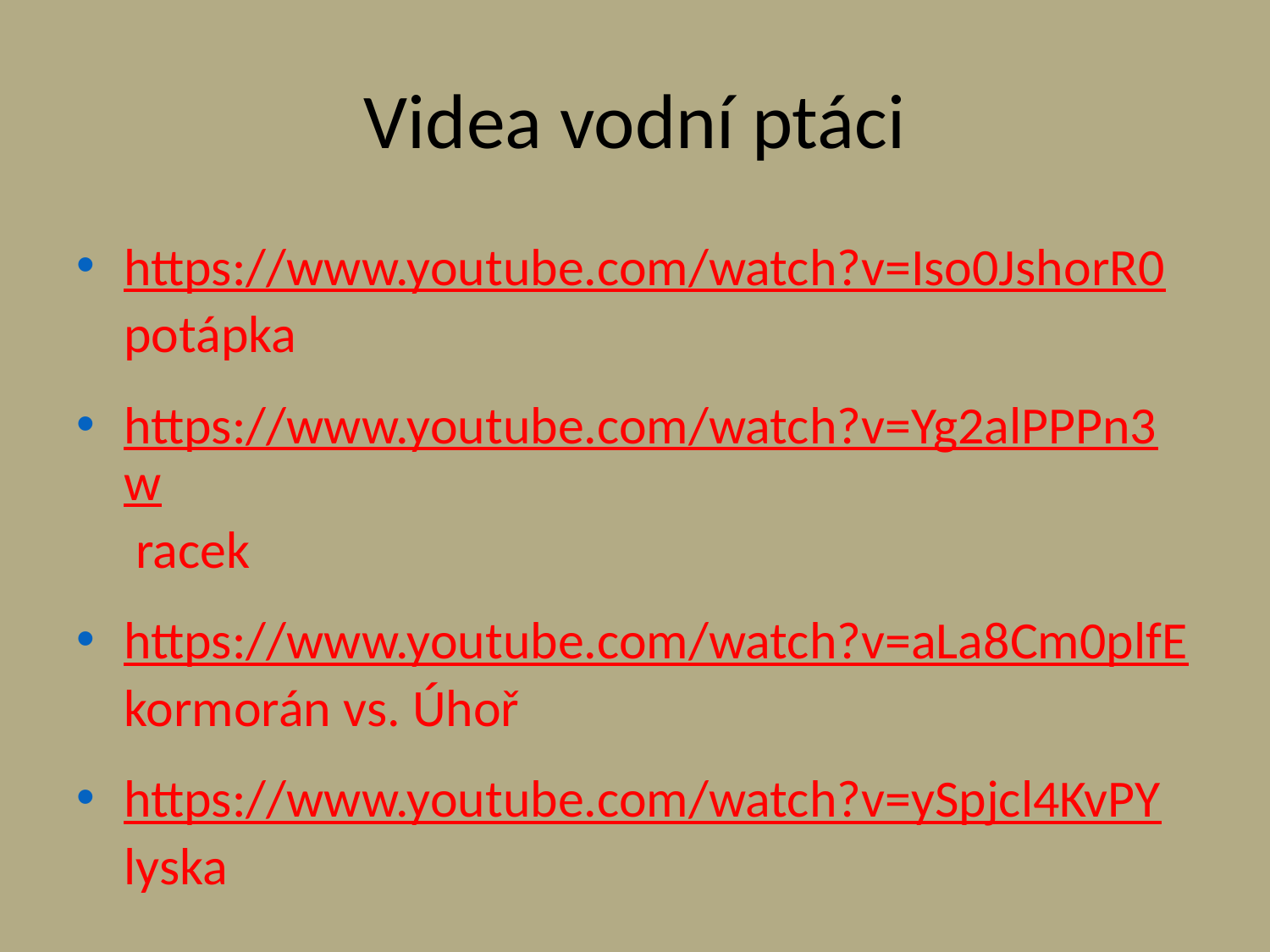

# Videa vodní ptáci
https://www.youtube.com/watch?v=Iso0JshorR0  potápka
https://www.youtube.com/watch?v=Yg2alPPPn3w racek
https://www.youtube.com/watch?v=aLa8Cm0plfE kormorán vs. Úhoř
https://www.youtube.com/watch?v=ySpjcl4KvPY lyska